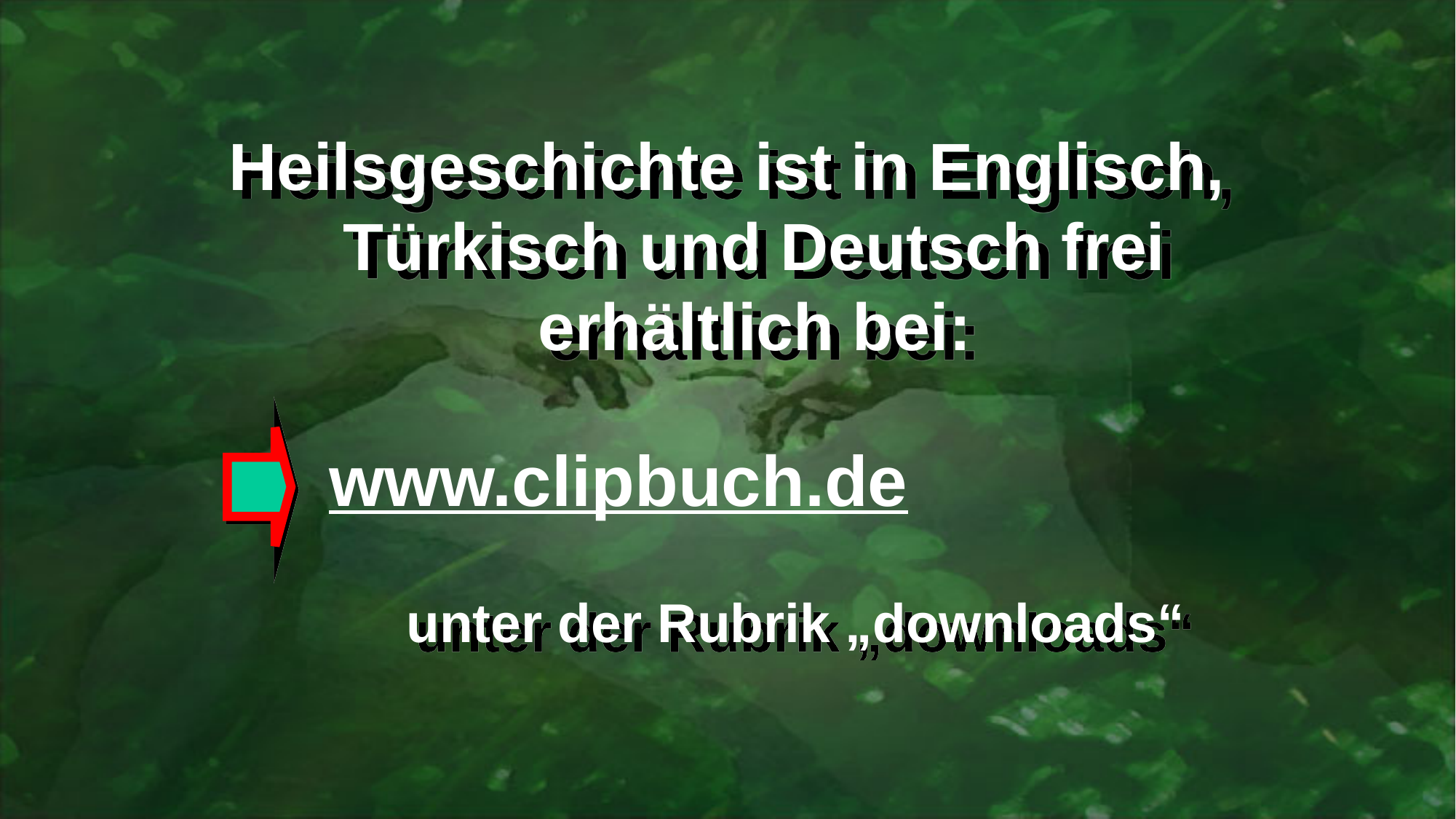

Heilsgeschichte ist in Englisch, Türkisch und Deutsch frei erhältlich bei:

www.clipbuch.de
unter der Rubrik „downloads“